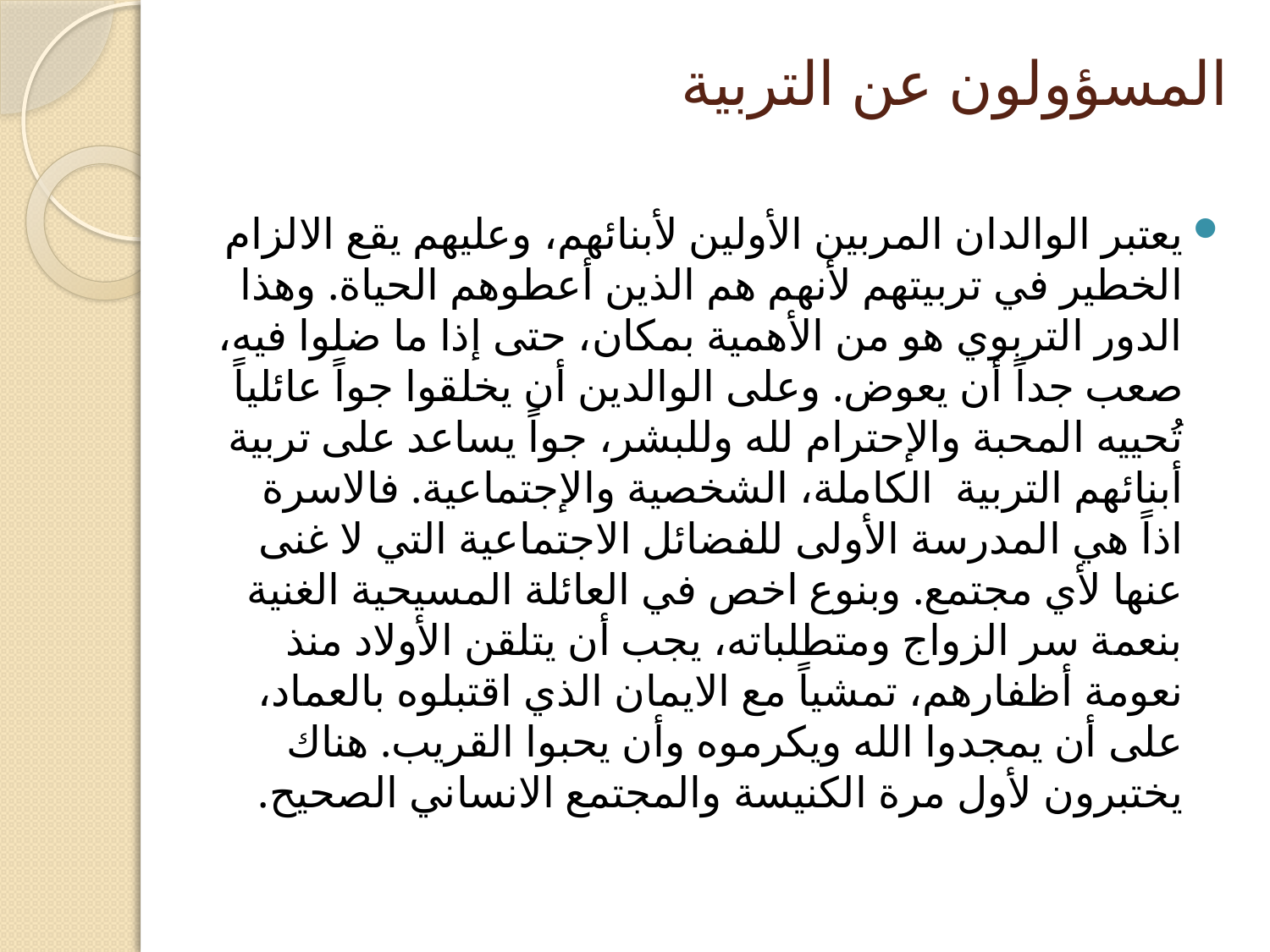

# المسؤولون عن التربية
يعتبر الوالدان المربين الأولين لأبنائهم، وعليهم يقع الالزام الخطير في تربيتهم لأنهم هم الذين أعطوهم الحياة. وهذا الدور التربوي هو من الأهمية بمكان، حتى إذا ما ضلوا فيه، صعب جداً أن يعوض. وعلى الوالدين أن يخلقوا جواً عائلياً تُحييه المحبة والإحترام لله وللبشر، جواً يساعد على تربية أبنائهم التربية  الكاملة، الشخصية والإجتماعية. فالاسرة اذاً هي المدرسة الأولى للفضائل الاجتماعية التي لا غنى عنها لأي مجتمع. وبنوع اخص في العائلة المسيحية الغنية بنعمة سر الزواج ومتطلباته، يجب أن يتلقن الأولاد منذ نعومة أظفارهم، تمشياً مع الايمان الذي اقتبلوه بالعماد، على أن يمجدوا الله ويكرموه وأن يحبوا القريب. هناك يختبرون لأول مرة الكنيسة والمجتمع الانساني الصحيح.